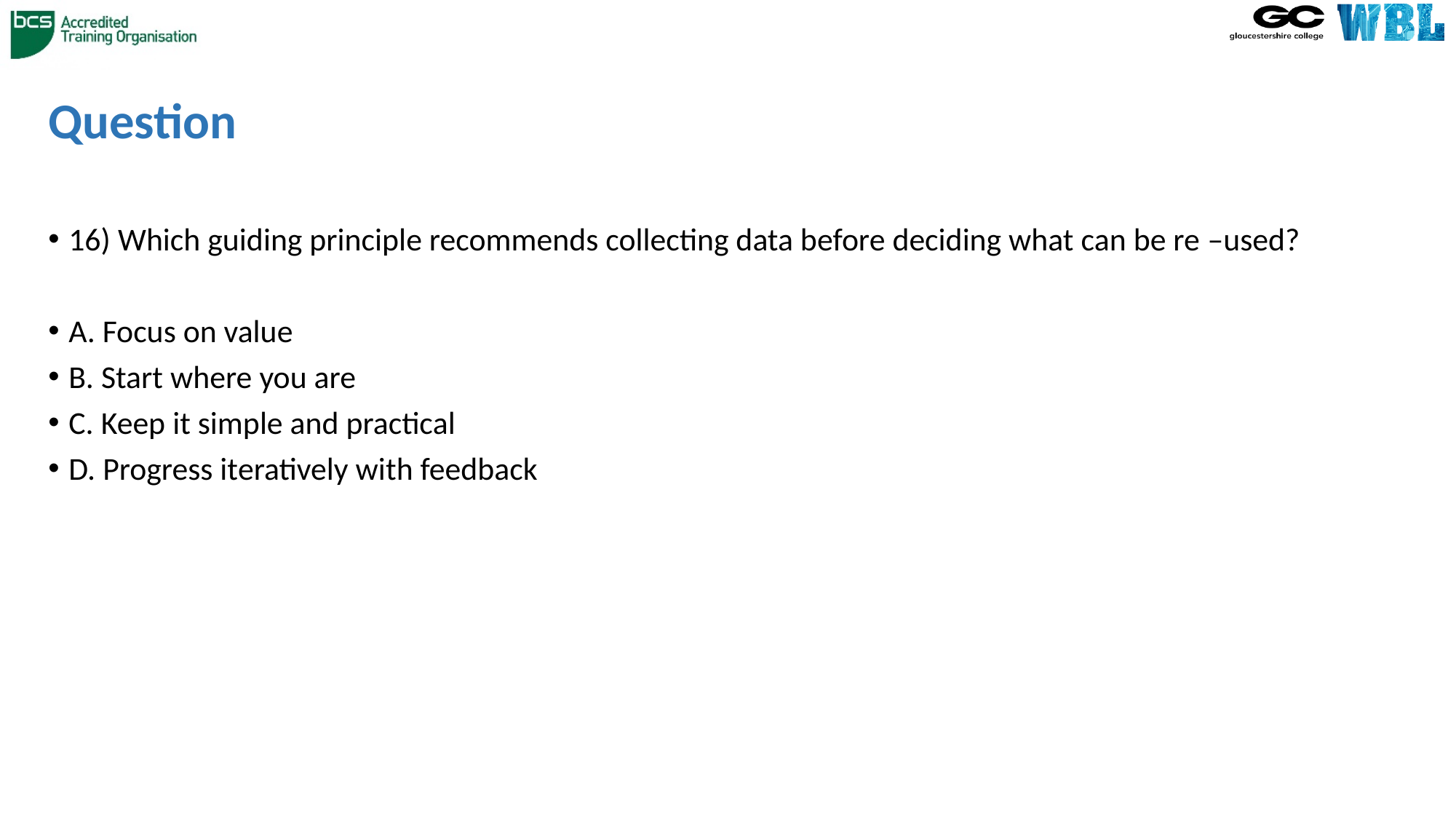

# Question
16) Which guiding principle recommends collecting data before deciding what can be re –used?

A. Focus on value
B. Start where you are
C. Keep it simple and practical
D. Progress iteratively with feedback